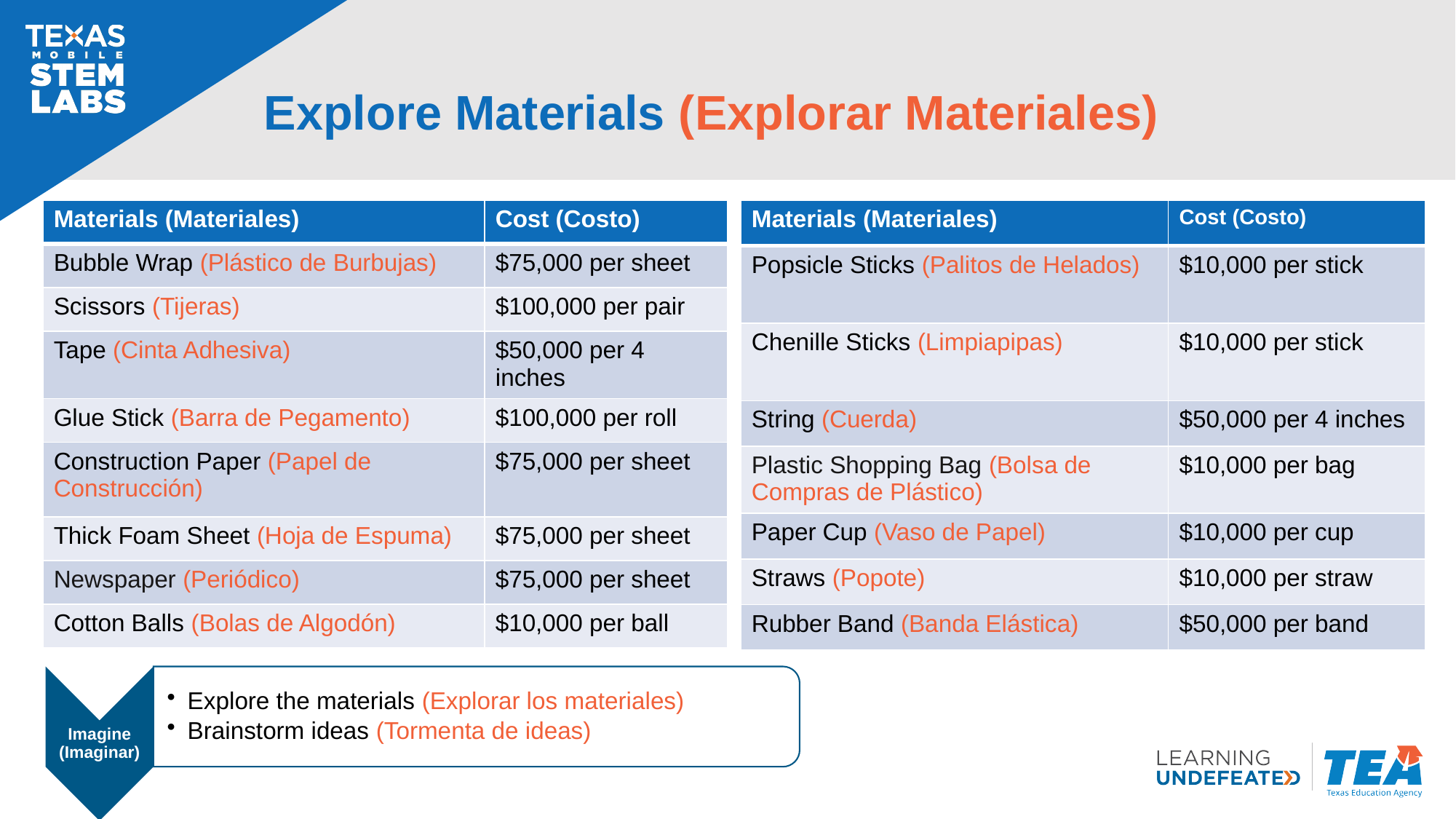

# Explore Materials (Explorar Materiales)
| Materials (Materiales)​​​ | Cost (Costo)​​​ |
| --- | --- |
| Popsicle Sticks (Palitos de Helados) | $10,000 per stick |
| Chenille Sticks (Limpiapipas) | $10,000 per stick |
| String (Cuerda) | $50,000 per 4 inches |
| Plastic Shopping Bag (Bolsa de Compras de Plástico) | $10,000 per bag |
| Paper Cup (Vaso de Papel) | $10,000 per cup​ |
| Straws (Popote) | $10,000 per straw |
| Rubber Band (Banda Elástica) | $50,000 per band |
| Materials (Materiales)​​​ | Cost (Costo)​​​ |
| --- | --- |
| Bubble Wrap (Plástico de Burbujas) | $75,000 per sheet |
| Scissors (Tijeras) | $100,000 per pair |
| Tape (Cinta Adhesiva) | $50,000 per 4 inches |
| Glue Stick (Barra de Pegamento) | $100,000 per roll​ |
| Construction Paper (Papel de Construcción) | $75,000 per sheet |
| Thick Foam Sheet (Hoja de Espuma) | $75,000 per sheet |
| Newspaper (Periódico) | $75,000 per sheet |
| Cotton Balls (Bolas de Algodón) | $10,000 per ball |